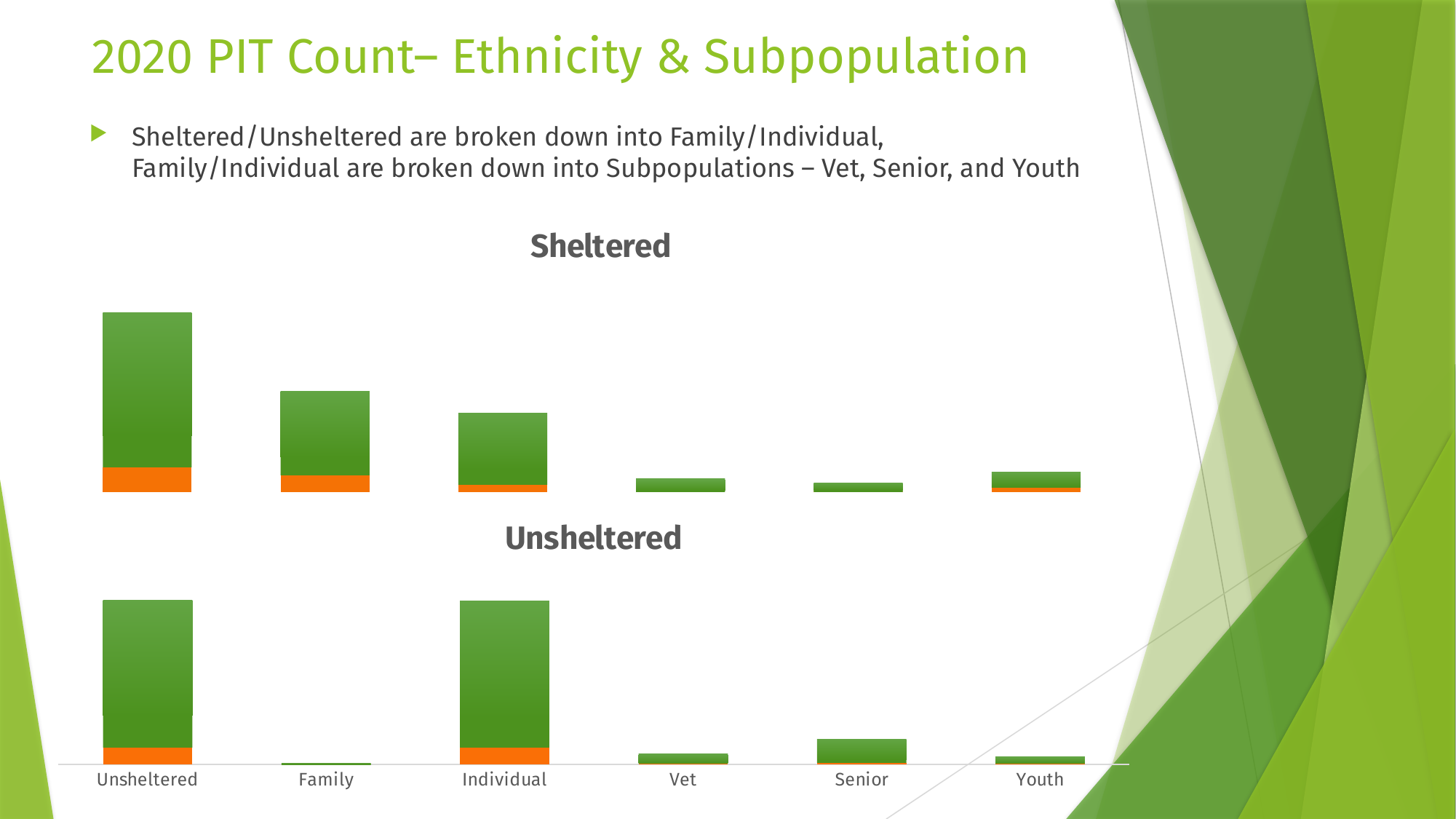

# 2020 PIT Count– Ethnicity & Subpopulation
Sheltered/Unsheltered are broken down into Family/Individual, Family/Individual are broken down into Subpopulations – Vet, Senior, and Youth

### Chart: Sheltered

| Category | Hispanic/Latino | Non-Hispanic/Non-Latino |
|---|---|---|
| Sheltered | 66.0 | 414.0 |
| Family | 45.0 | 225.0 |
| Individual | 21.0 | 189.0 |
| Vet | 1.0 | 34.0 |
| Senior | 1.0 | 22.0 |
| Youth | 12.0 | 42.0 |

### Chart: Unsheltered

| Category | Hispanic/Latino | Non-Hispanic/Non-Latino |
|---|---|---|
| Unsheltered | 109.0 | 918.0 |
| Family | 0.0 | 6.0 |
| Individual | 109.0 | 912.0 |
| Vet | 7.0 | 58.0 |
| Senior | 10.0 | 148.0 |
| Youth | 8.0 | 39.0 |